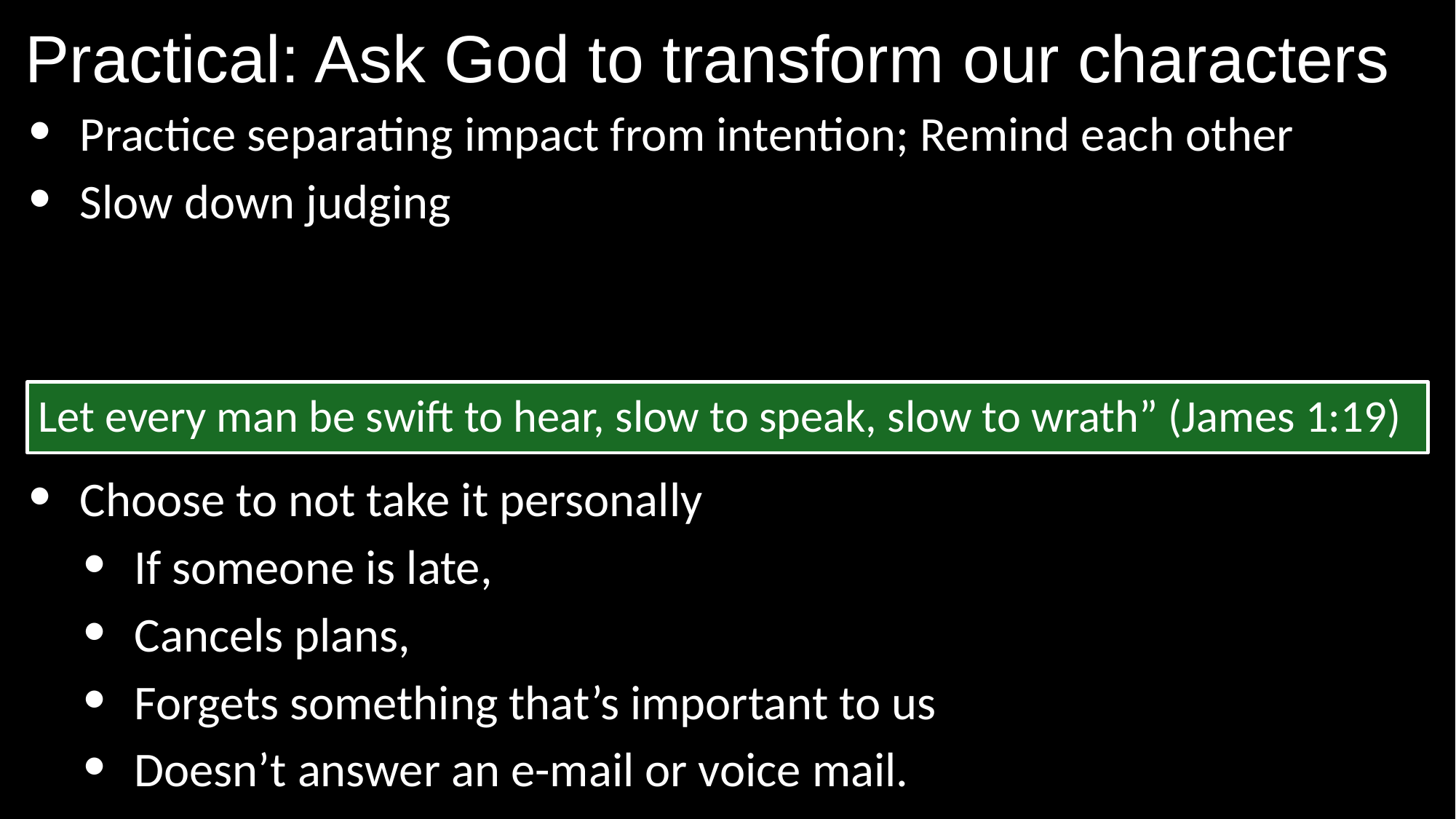

# Practical: Ask God to transform our characters
Practice separating impact from intention; Remind each other
Slow down judging
Let every man be swift to hear, slow to speak, slow to wrath” (James 1:19)

Choose to not take it personally
If someone is late,
Cancels plans,
Forgets something that’s important to us
Doesn’t answer an e-mail or voice mail.